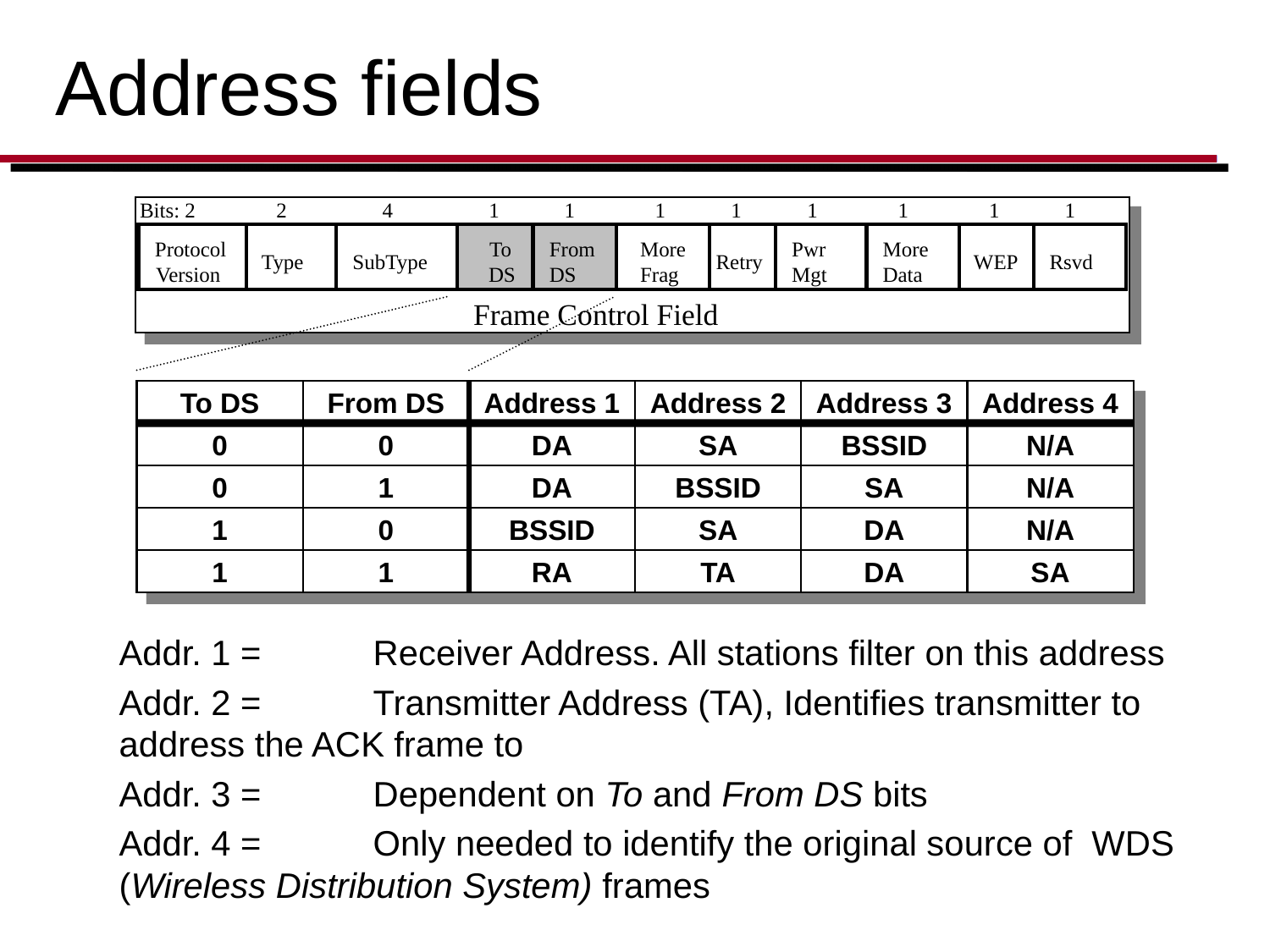

# Address fields

Bits: 2
2
4
1
1
1
1
1
1
1
1

Protocol
To
From
More
Pwr
More
Type
SubType
Retry
WEP
Rsvd
Version
DS
DS
Frag
Mgt
Data
Frame Control Field

To DS
From DS
Address 1
Address 2
Address 3
Address 4
0

0
DA
SA
BSSID
N/A
0
1
DA
BSSID
SA
N/A
1
0
BSSID
SA
DA
N/A
1
1
RA
TA
DA
SA

	Addr. 1 = 	Receiver Address. All stations filter on this address
	Addr. 2 = 	Transmitter Address (TA), Identifies transmitter to address the ACK frame to
	Addr. 3 = 	Dependent on To and From DS bits
	Addr. 4 = 	Only needed to identify the original source of  WDS (Wireless Distribution System) frames